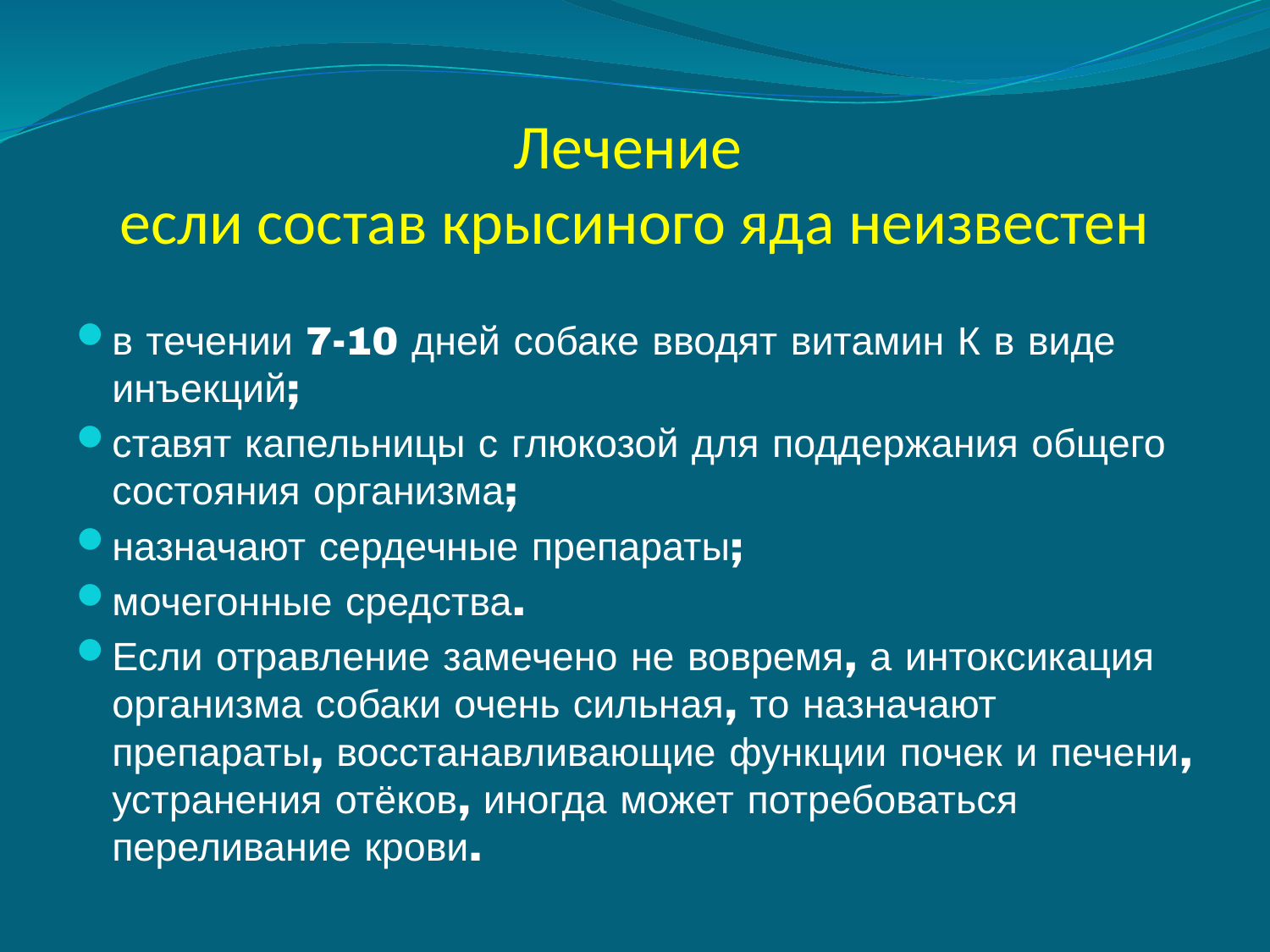

# Лечение если состав крысиного яда неизвестен

в течении 7-10 дней собаке вводят витамин К в виде инъекций;
ставят капельницы с глюкозой для поддержания общего состояния организма;
назначают сердечные препараты;
мочегонные средства.
Если отравление замечено не вовремя, а интоксикация организма собаки очень сильная, то назначают препараты, восстанавливающие функции почек и печени, устранения отёков, иногда может потребоваться переливание крови.